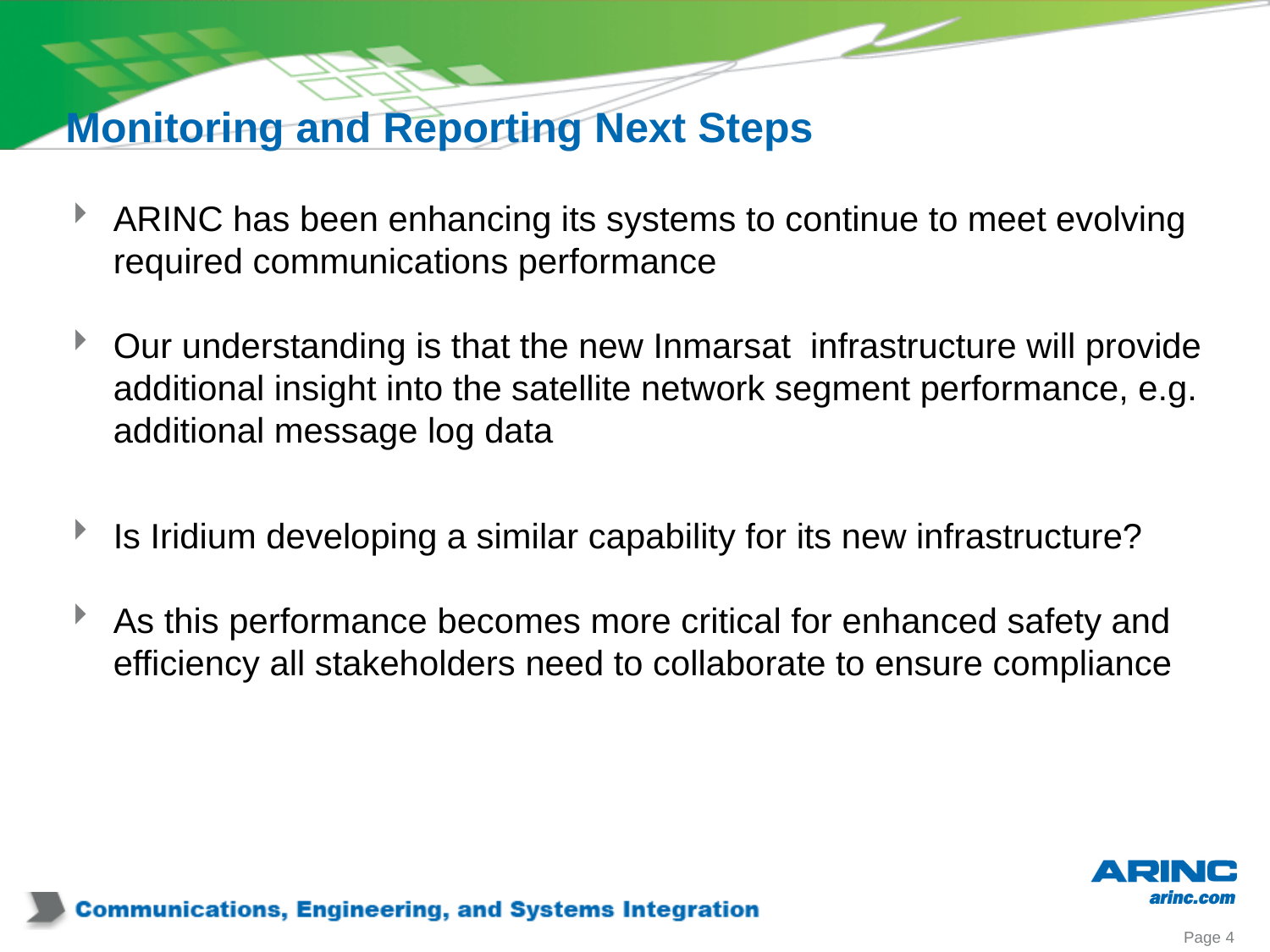

# Monitoring and Reporting Next Steps
ARINC has been enhancing its systems to continue to meet evolving required communications performance

Our understanding is that the new Inmarsat  infrastructure will provide additional insight into the satellite network segment performance, e.g. additional message log data

Is Iridium developing a similar capability for its new infrastructure?

As this performance becomes more critical for enhanced safety and efficiency all stakeholders need to collaborate to ensure compliance